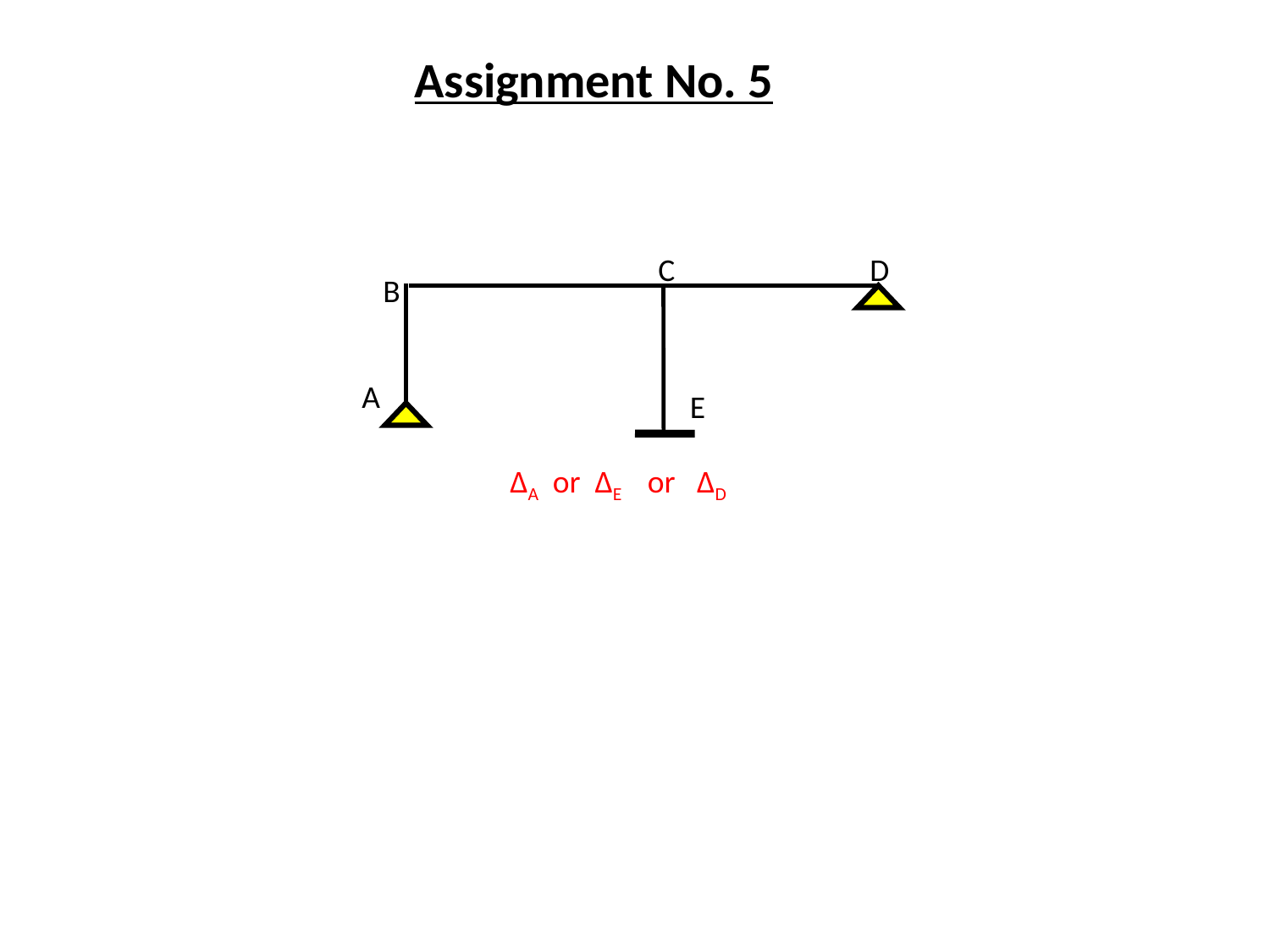

Assignment No. 5
C
D
B

A
E

ΔA  or  ΔE    or   ΔD